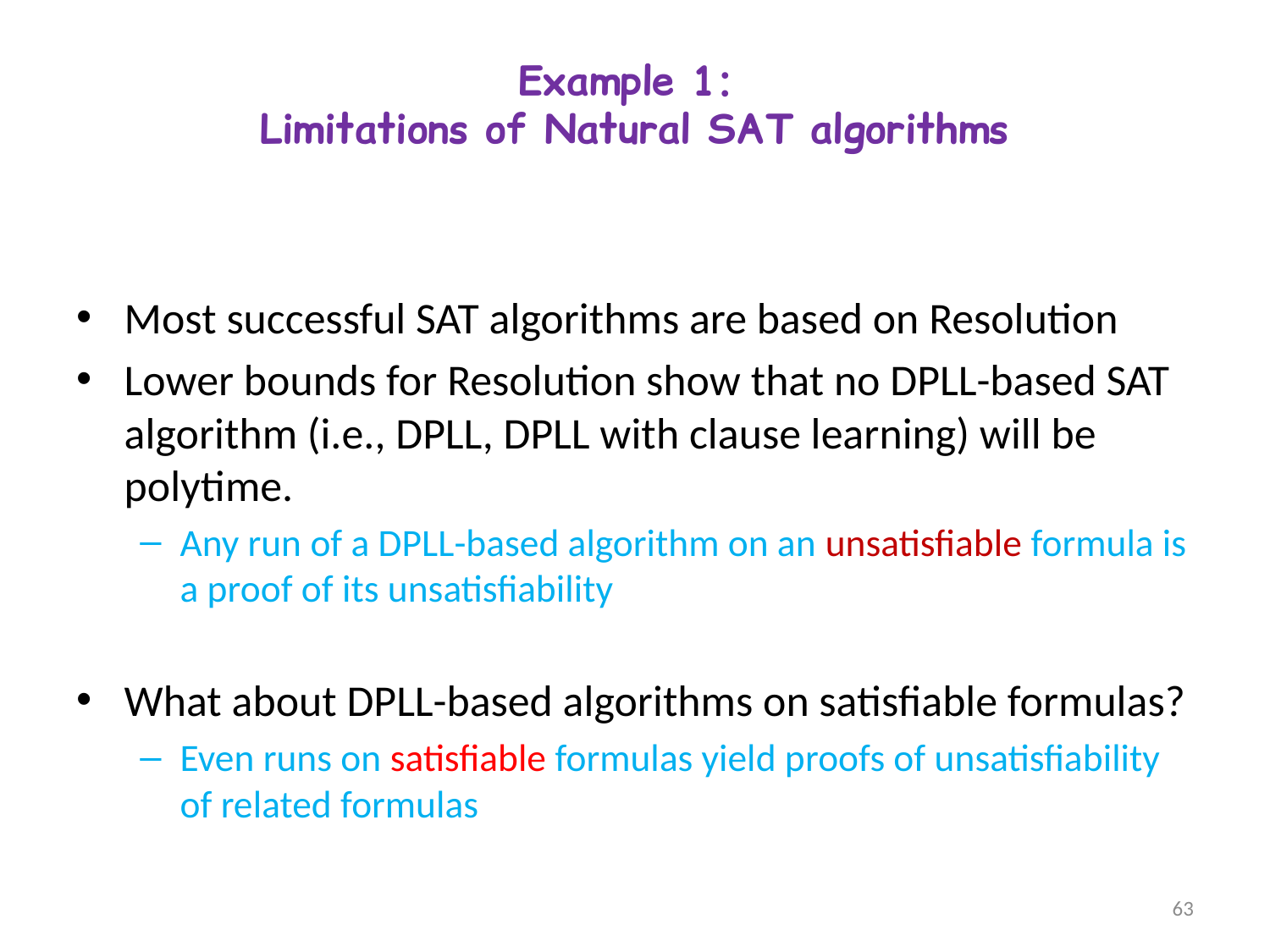

# Example 1: Limitations of Natural SAT algorithms

Most successful SAT algorithms are based on Resolution
Lower bounds for Resolution show that no DPLL-based SAT algorithm (i.e., DPLL, DPLL with clause learning) will be polytime.
Any run of a DPLL-based algorithm on an unsatisfiable formula is a proof of its unsatisfiability

What about DPLL-based algorithms on satisfiable formulas?
Even runs on satisfiable formulas yield proofs of unsatisfiability of related formulas
63